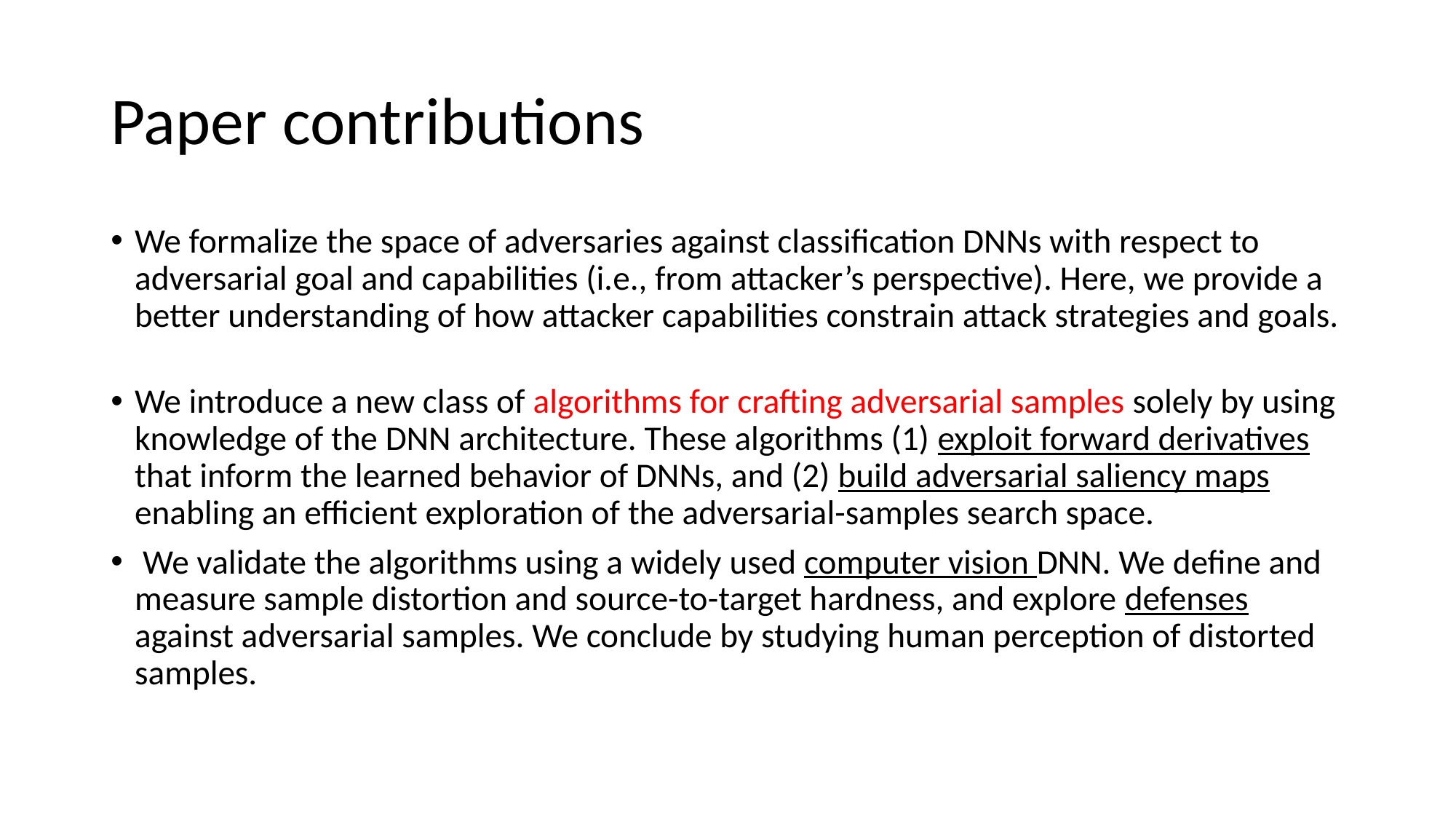

# Paper contributions
We formalize the space of adversaries against classification DNNs with respect to adversarial goal and capabilities (i.e., from attacker’s perspective). Here, we provide a better understanding of how attacker capabilities constrain attack strategies and goals.
We introduce a new class of algorithms for crafting adversarial samples solely by using knowledge of the DNN architecture. These algorithms (1) exploit forward derivatives that inform the learned behavior of DNNs, and (2) build adversarial saliency maps enabling an efficient exploration of the adversarial-samples search space.
 We validate the algorithms using a widely used computer vision DNN. We define and measure sample distortion and source-to-target hardness, and explore defenses against adversarial samples. We conclude by studying human perception of distorted samples.